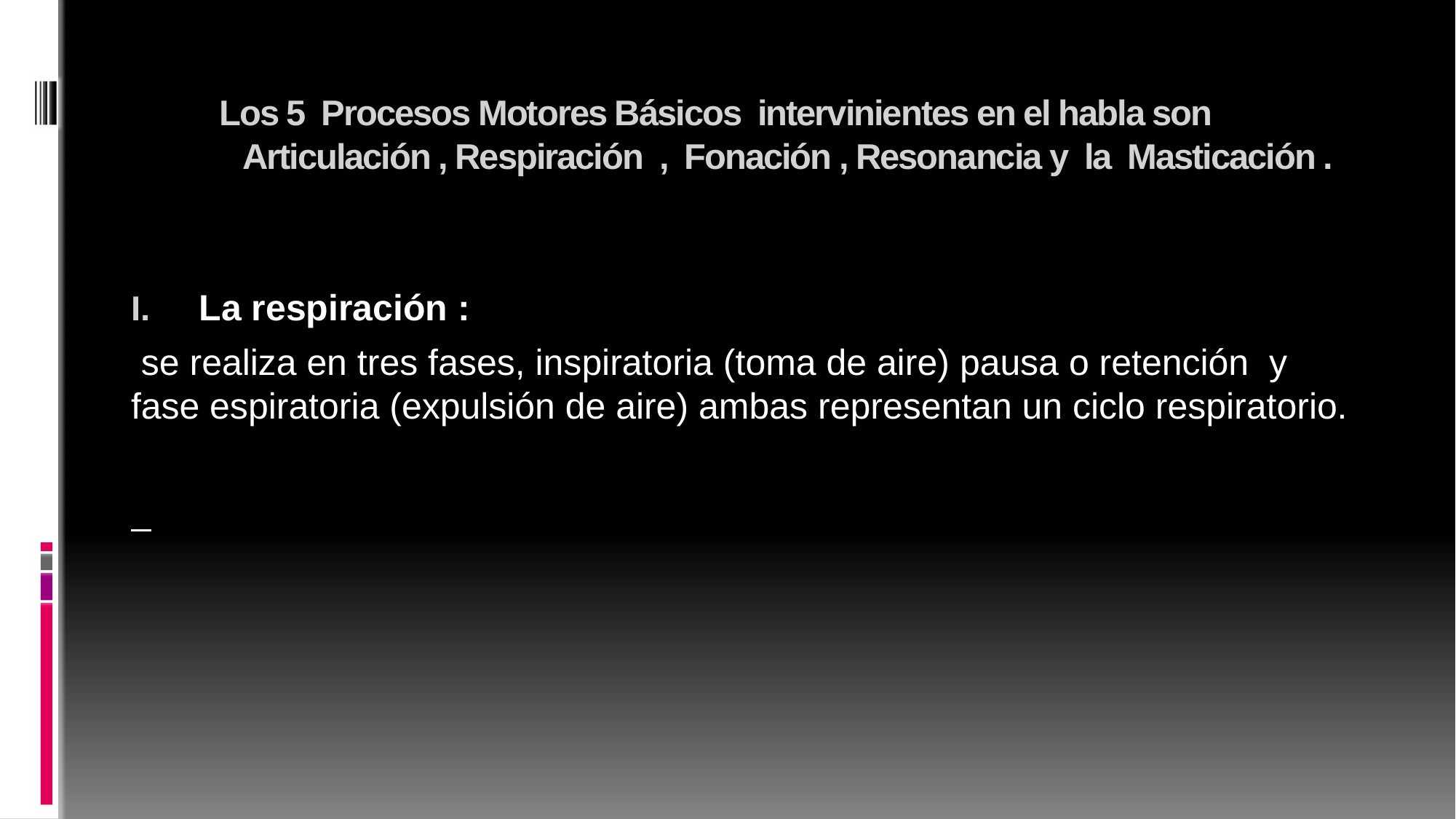

# Los 5  Procesos Motores Básicos  intervinientes en el habla son Articulación , Respiración  ,  Fonación , Resonancia y  la  Masticación .

La respiración :
 se realiza en tres fases, inspiratoria (toma de aire) pausa o retención  y fase espiratoria (expulsión de aire) ambas representan un ciclo respiratorio.